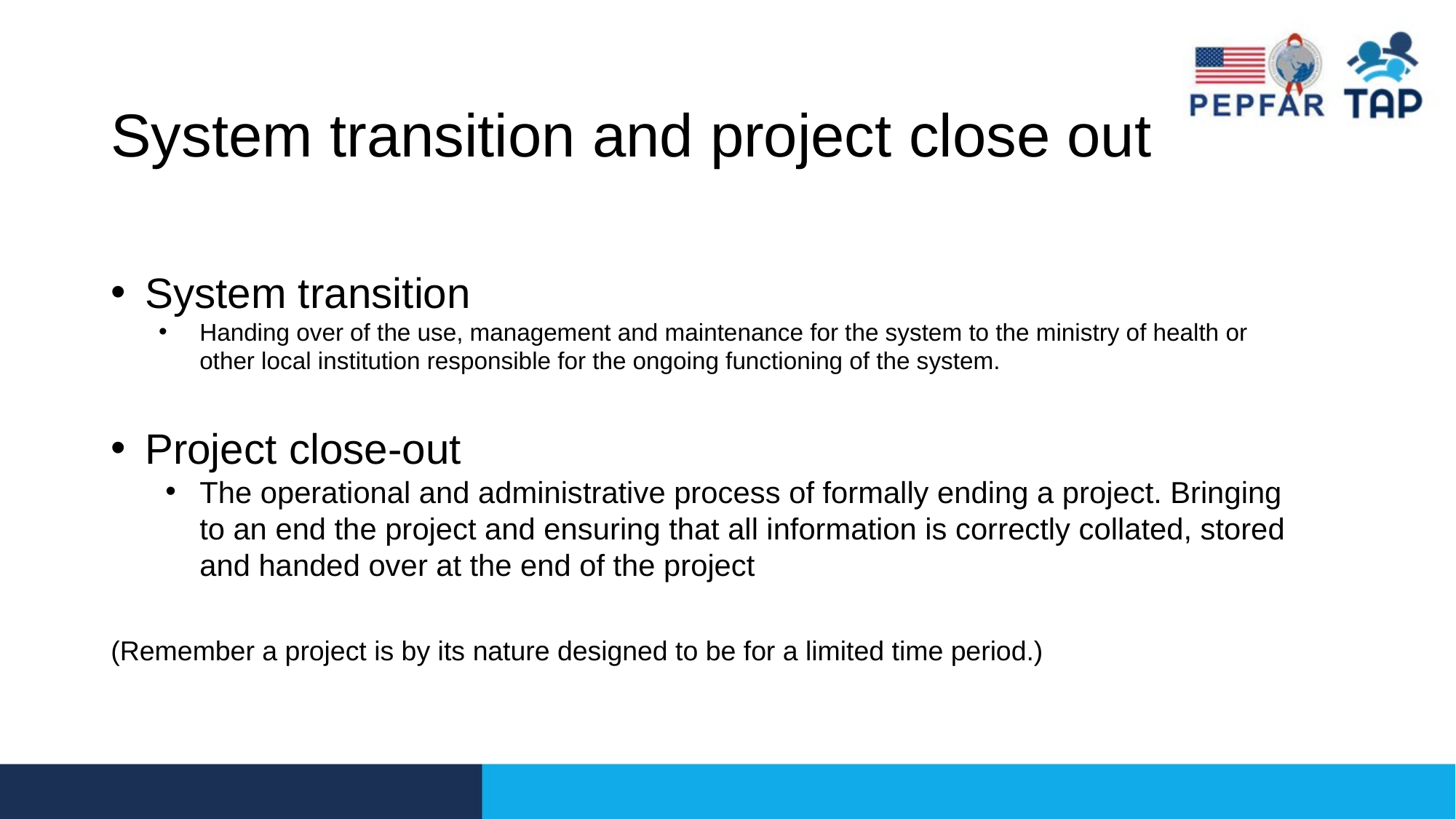

# System transition and project close out
System transition
Handing over of the use, management and maintenance for the system to the ministry of health or other local institution responsible for the ongoing functioning of the system.

Project close-out
The operational and administrative process of formally ending a project. Bringing to an end the project and ensuring that all information is correctly collated, stored and handed over at the end of the project

(Remember a project is by its nature designed to be for a limited time period.)